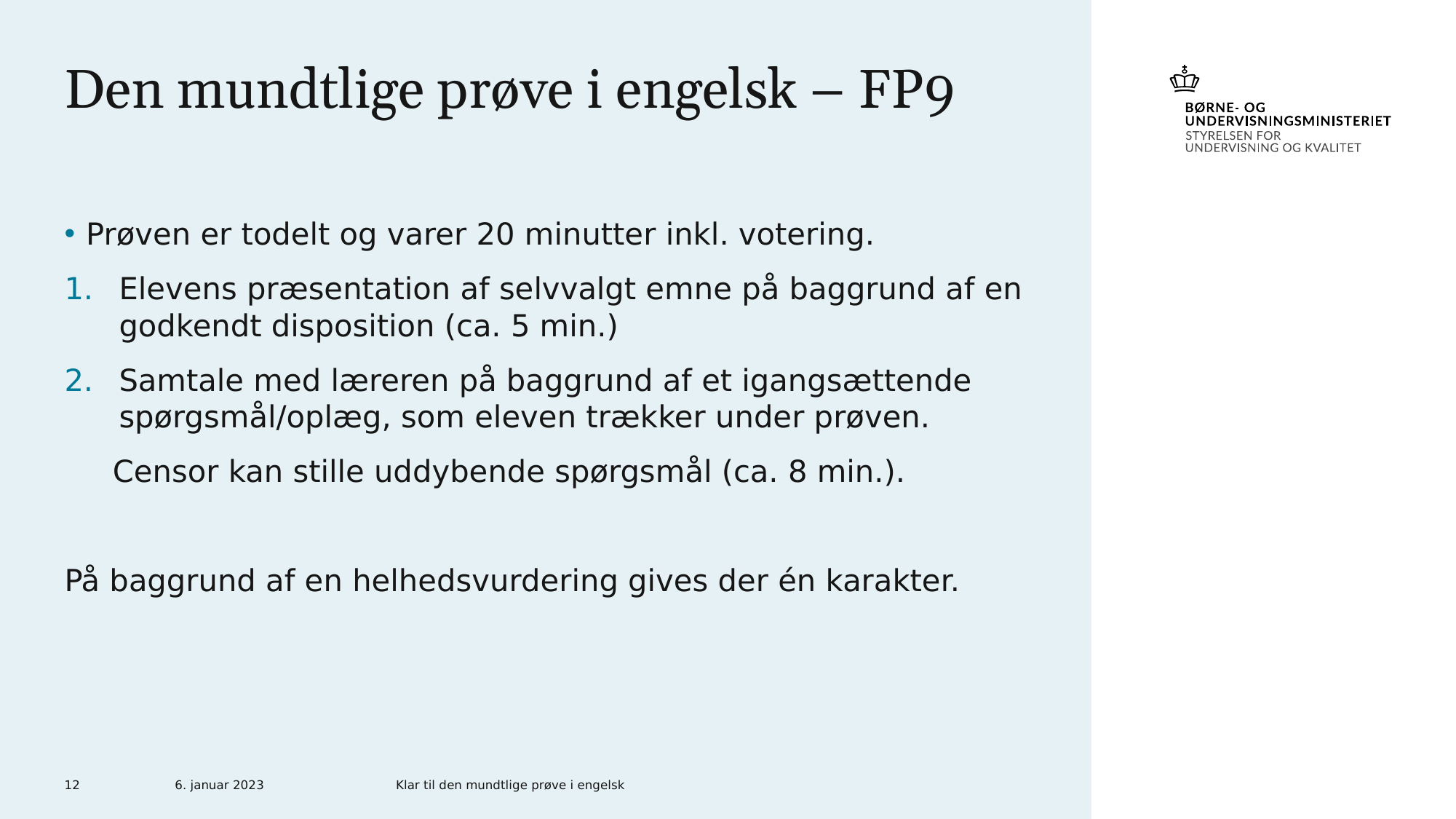

# Den mundtlige prøve i engelsk – FP9
Prøven er todelt og varer 20 minutter inkl. votering.
Elevens præsentation af selvvalgt emne på baggrund af en godkendt disposition (ca. 5 min.)
Samtale med læreren på baggrund af et igangsættende spørgsmål/oplæg, som eleven trækker under prøven.
     Censor kan stille uddybende spørgsmål (ca. 8 min.).

På baggrund af en helhedsvurdering gives der én karakter.

12
6. januar 2023
Klar til den mundtlige prøve i engelsk